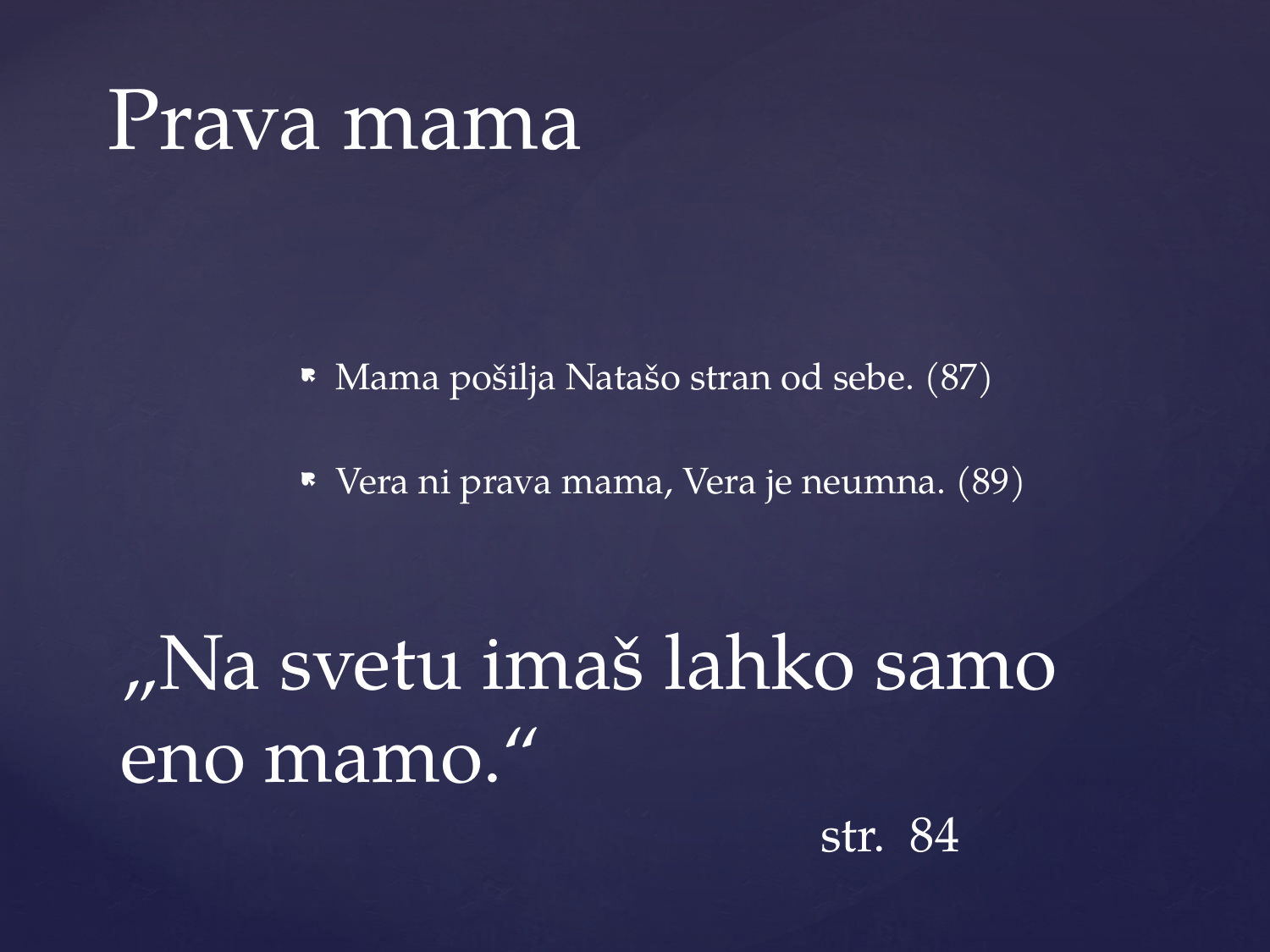

Prava mama

Mama pošilja Natašo stran od sebe. (87)

Vera ni prava mama, Vera je neumna. (89)

# „Na svetu imaš lahko samo eno mamo.“
str.  84